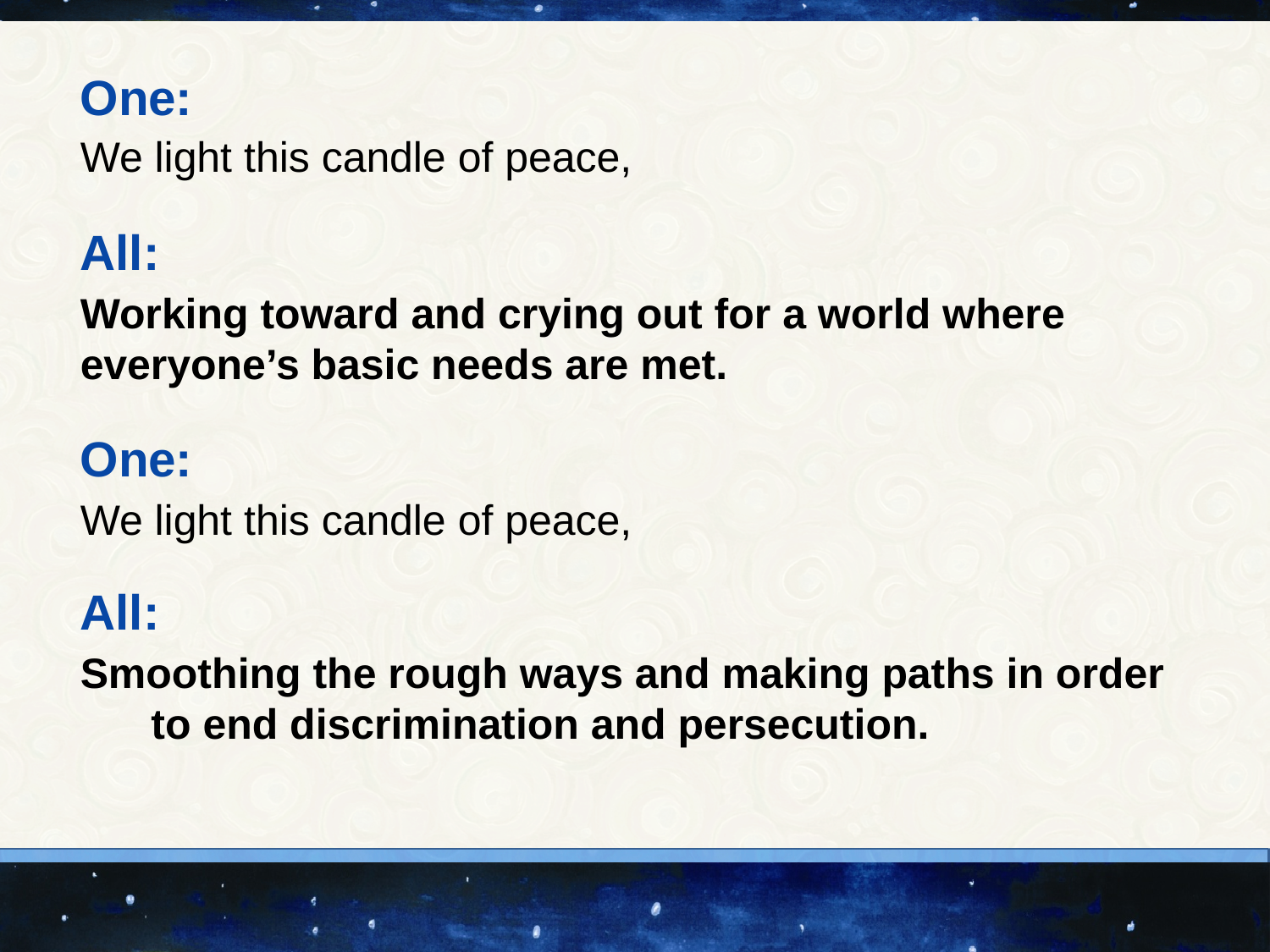

One:
We light this candle of peace,

All:
Working toward and crying out for a world where everyone’s basic needs are met.

One:
We light this candle of peace,

All:
Smoothing the rough ways and making paths in order             to end discrimination and persecution.